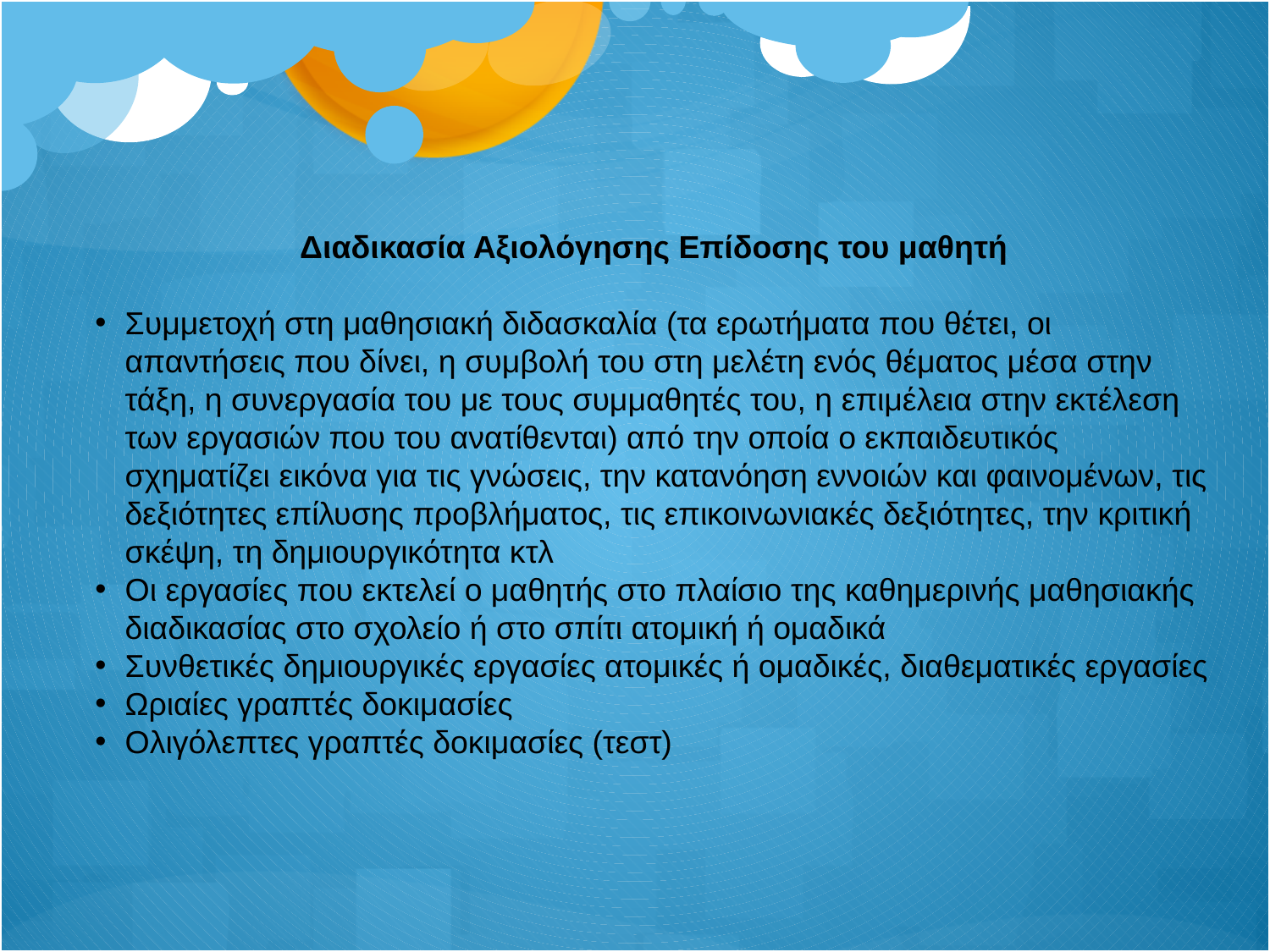

Διαδικασία Αξιολόγησης Επίδοσης του μαθητή

Συμμετοχή στη μαθησιακή διδασκαλία (τα ερωτήματα που θέτει, οι απαντήσεις που δίνει, η συμβολή του στη μελέτη ενός θέματος μέσα στην τάξη, η συνεργασία του με τους συμμαθητές του, η επιμέλεια στην εκτέλεση των εργασιών που του ανατίθενται) από την οποία ο εκπαιδευτικός σχηματίζει εικόνα για τις γνώσεις, την κατανόηση εννοιών και φαινομένων, τις δεξιότητες επίλυσης προβλήματος, τις επικοινωνιακές δεξιότητες, την κριτική σκέψη, τη δημιουργικότητα κτλ
Οι εργασίες που εκτελεί ο μαθητής στο πλαίσιο της καθημερινής μαθησιακής διαδικασίας στο σχολείο ή στο σπίτι ατομική ή ομαδικά
Συνθετικές δημιουργικές εργασίες ατομικές ή ομαδικές, διαθεματικές εργασίες
Ωριαίες γραπτές δοκιμασίες
Ολιγόλεπτες γραπτές δοκιμασίες (τεστ)